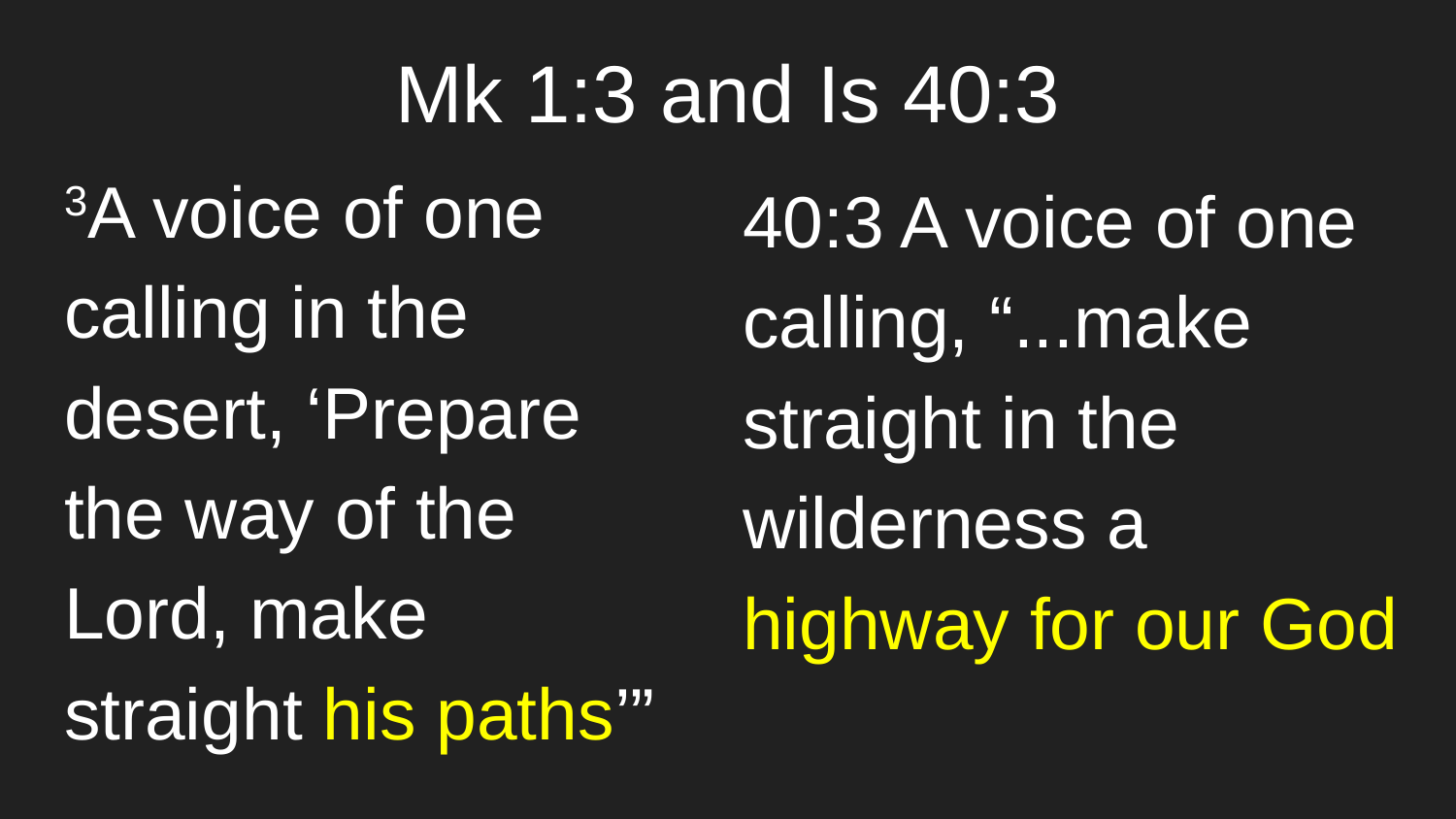

# Mk 1:3 and Is 40:3
3A voice of one calling in the desert, ‘Prepare the way of the Lord, make straight his paths’”
40:3 A voice of one calling, “...make straight in the wilderness a highway for our God